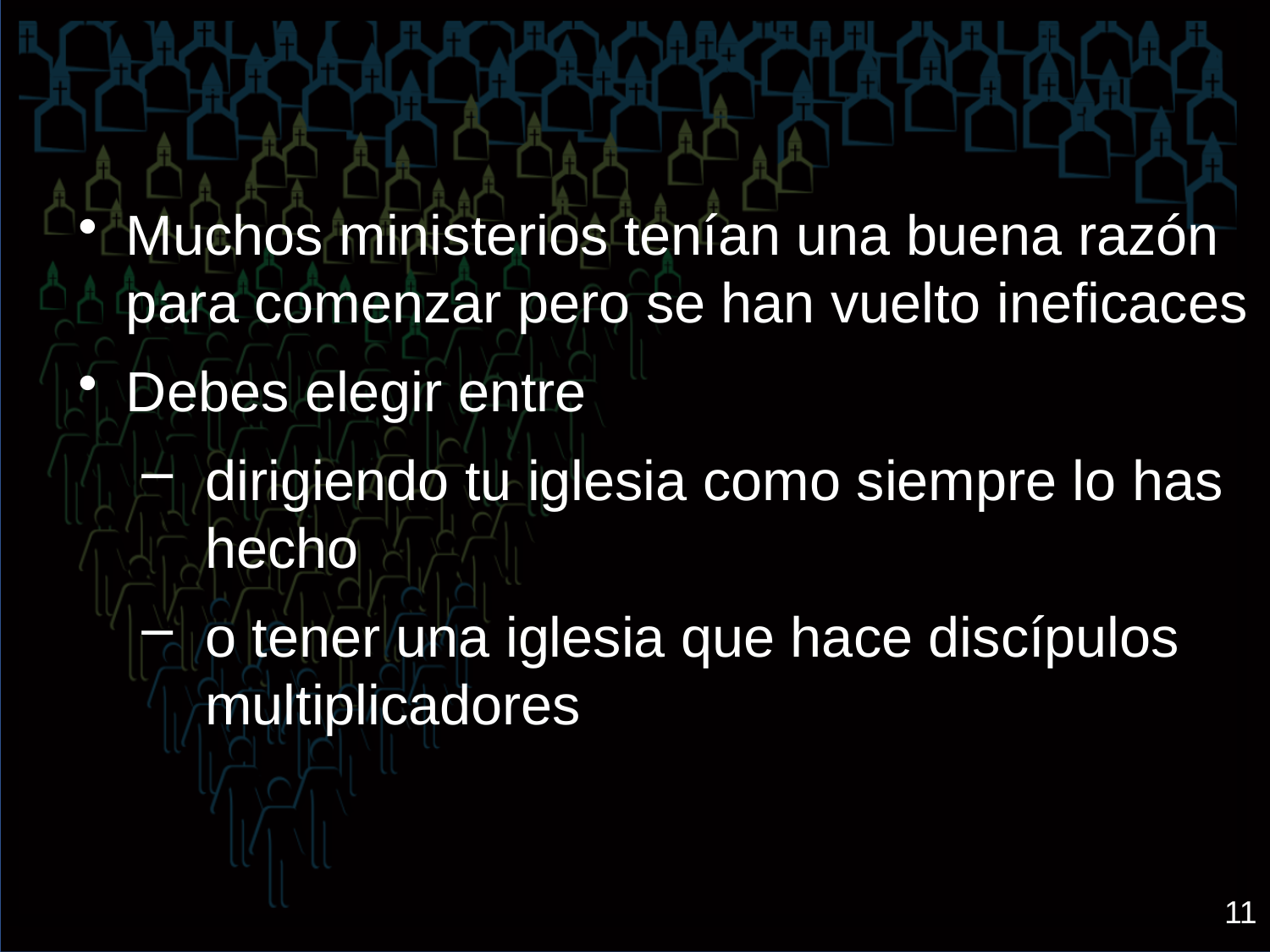

Muchos ministerios tenían una buena razón para comenzar pero se han vuelto ineficaces
Debes elegir entre
dirigiendo tu iglesia como siempre lo has hecho
o tener una iglesia que hace discípulos multiplicadores
11